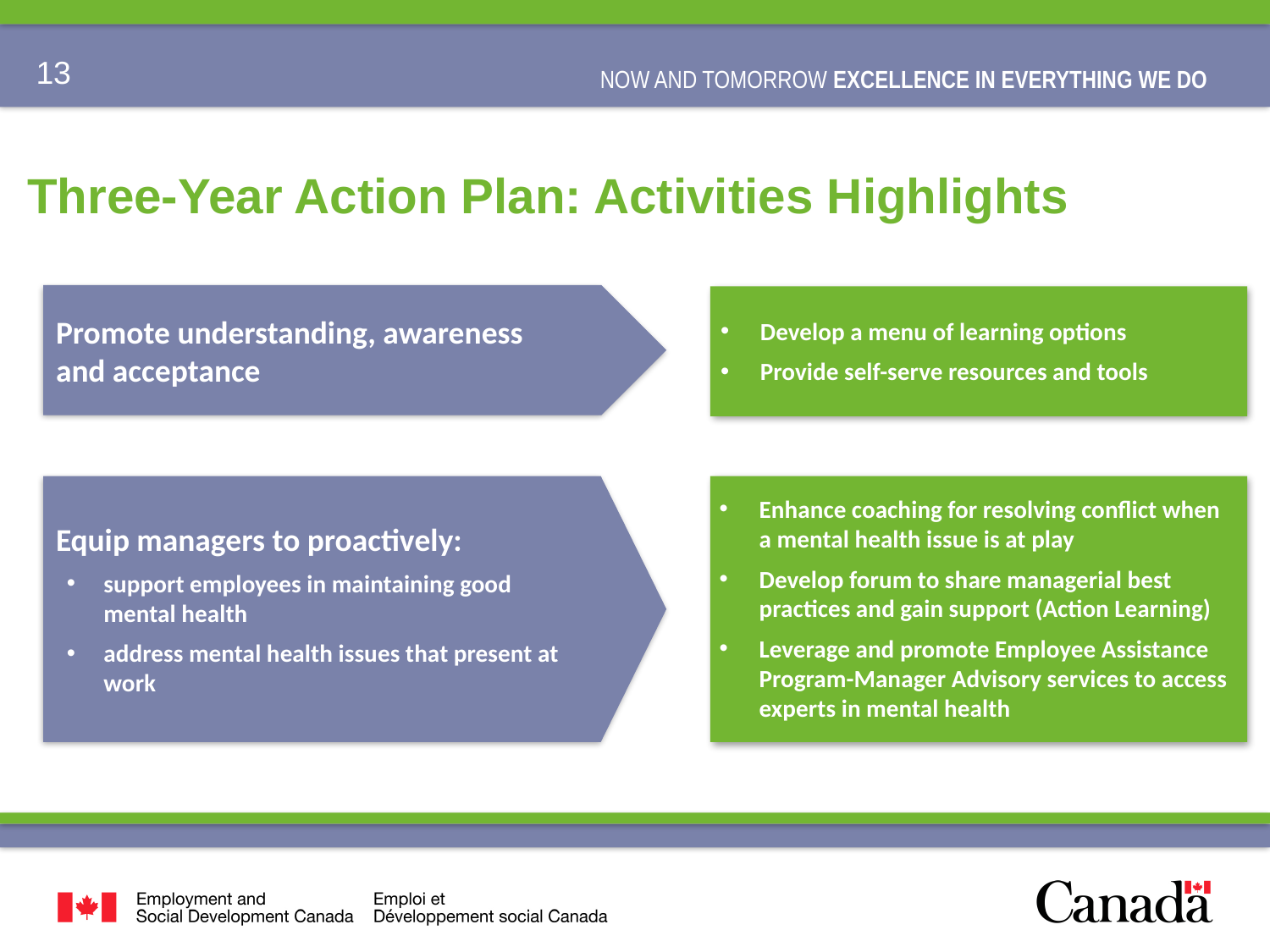

# Three-Year Action Plan: Activities Highlights

Promote understanding, awareness      and acceptance
Develop a menu of learning options
Provide self-serve resources and tools

Enhance coaching for resolving conflict when    a mental health issue is at play
Develop forum to share managerial best practices and gain support (Action Learning)
Leverage and promote Employee Assistance Program-Manager Advisory services to access experts in mental health
Equip managers to proactively:
support employees in maintaining good           mental health
address mental health issues that present at work